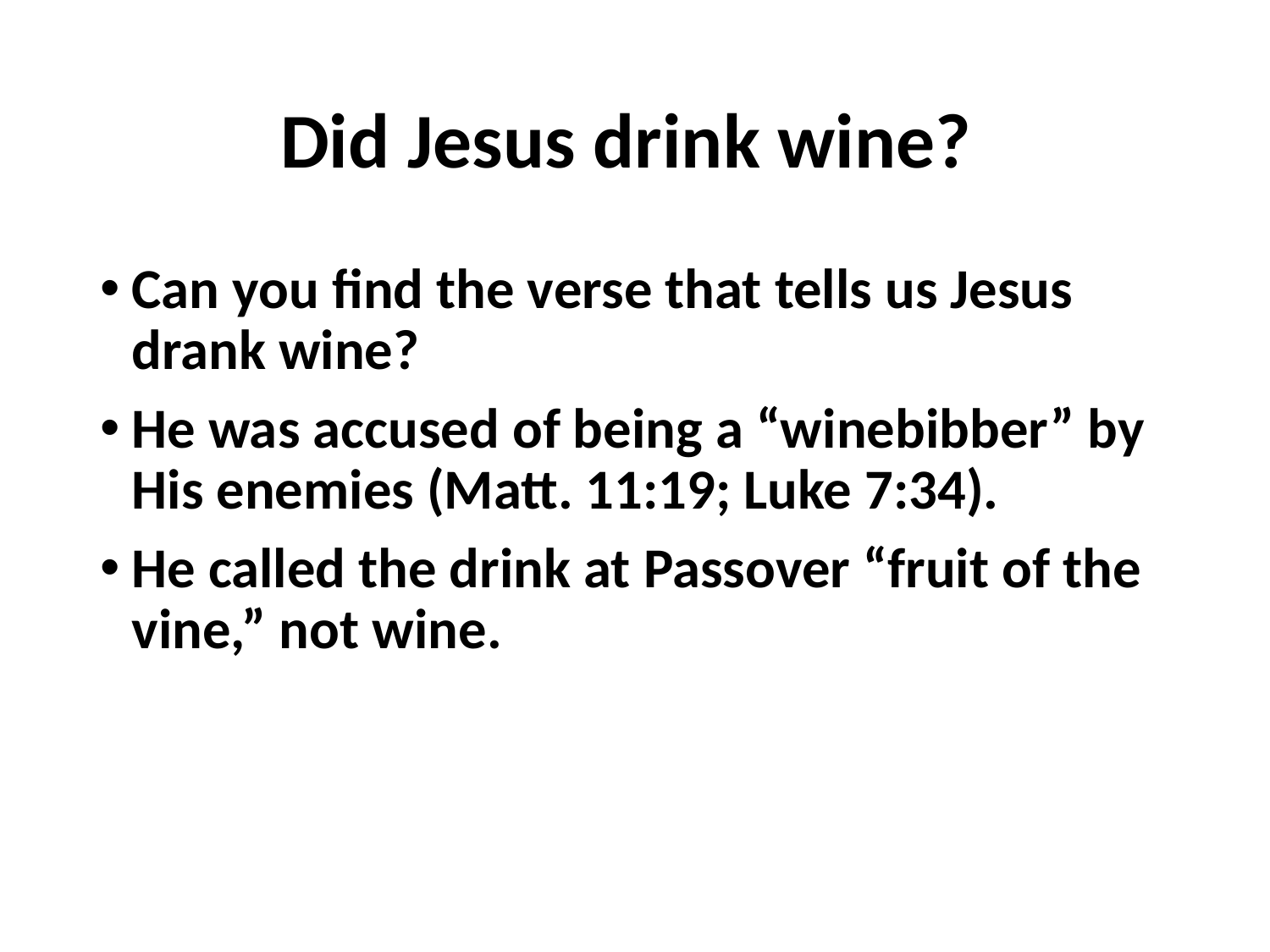

# Did Jesus drink wine?
Can you find the verse that tells us Jesus drank wine?
He was accused of being a “winebibber” by His enemies (Matt. 11:19; Luke 7:34).
He called the drink at Passover “fruit of the vine,” not wine.